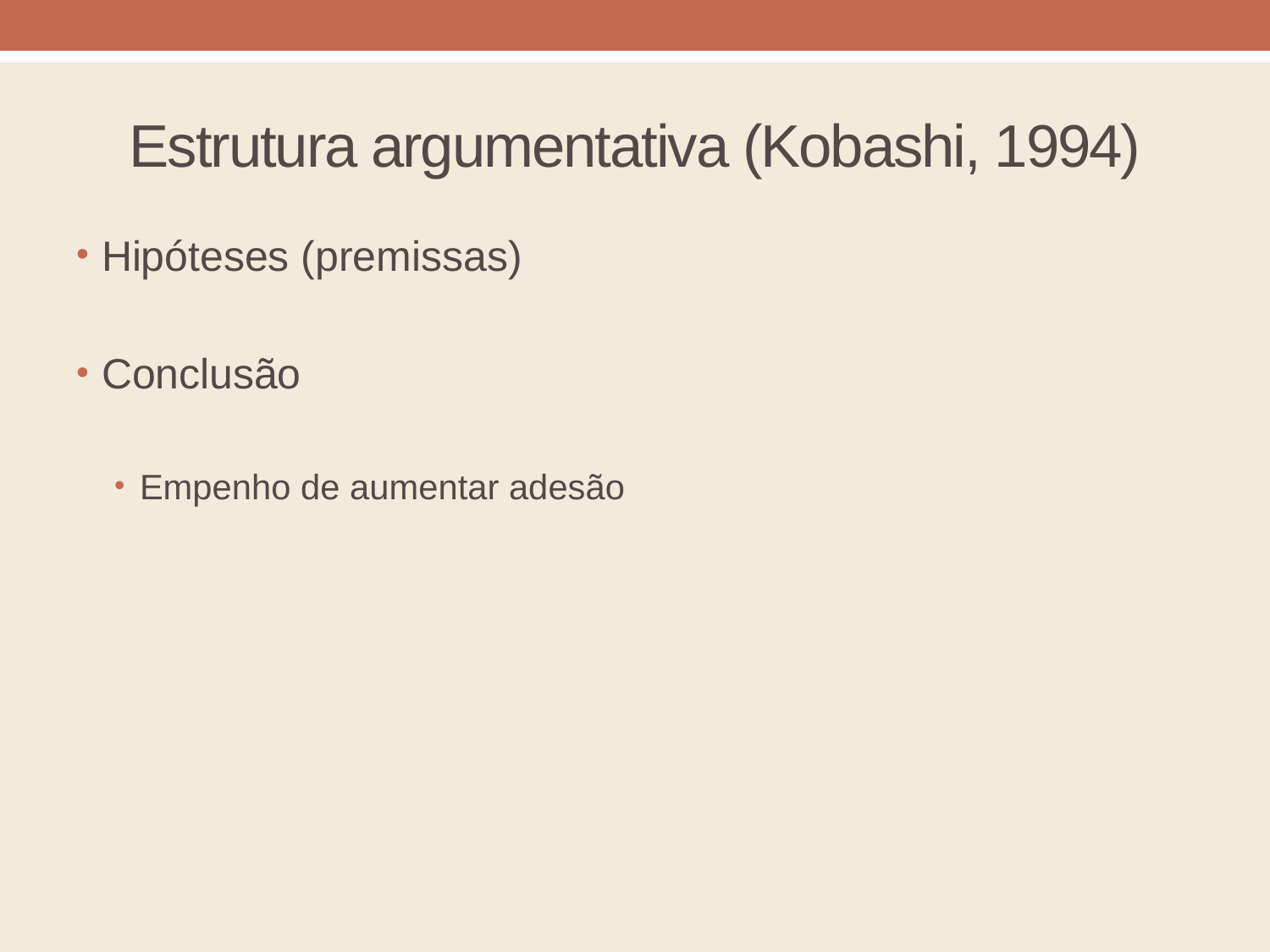

# Estrutura argumentativa (Kobashi, 1994)
Hipóteses (premissas)

Conclusão

Empenho de aumentar adesão